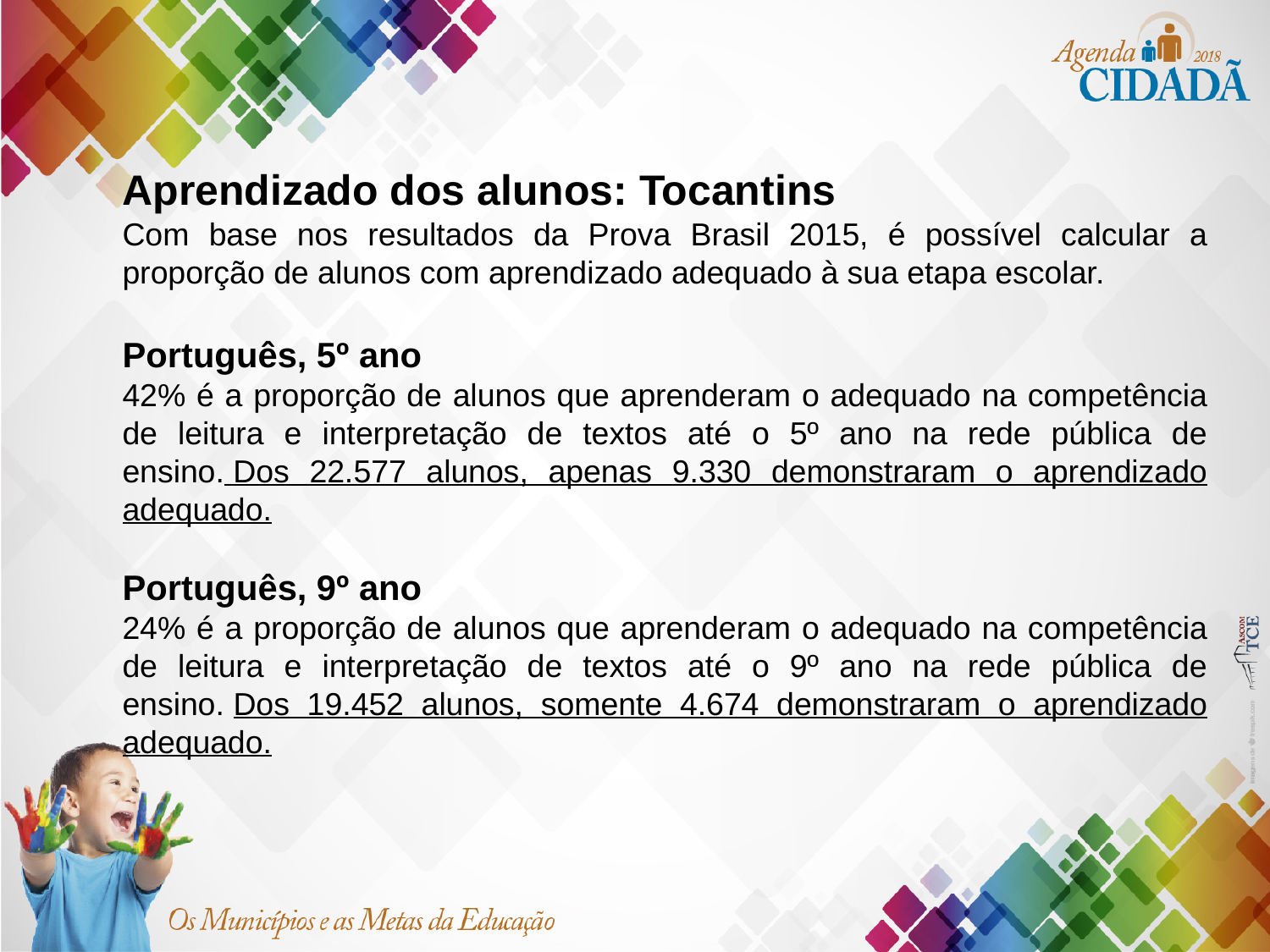

Aprendizado dos alunos: Tocantins
Com base nos resultados da Prova Brasil 2015, é possível calcular a proporção de alunos com aprendizado adequado à sua etapa escolar.

Português, 5º ano
42% é a proporção de alunos que aprenderam o adequado na competência de leitura e interpretação de textos até o 5º ano na rede pública de ensino. Dos 22.577 alunos, apenas 9.330 demonstraram o aprendizado adequado.

Português, 9º ano
24% é a proporção de alunos que aprenderam o adequado na competência de leitura e interpretação de textos até o 9º ano na rede pública de ensino. Dos 19.452 alunos, somente 4.674 demonstraram o aprendizado adequado.